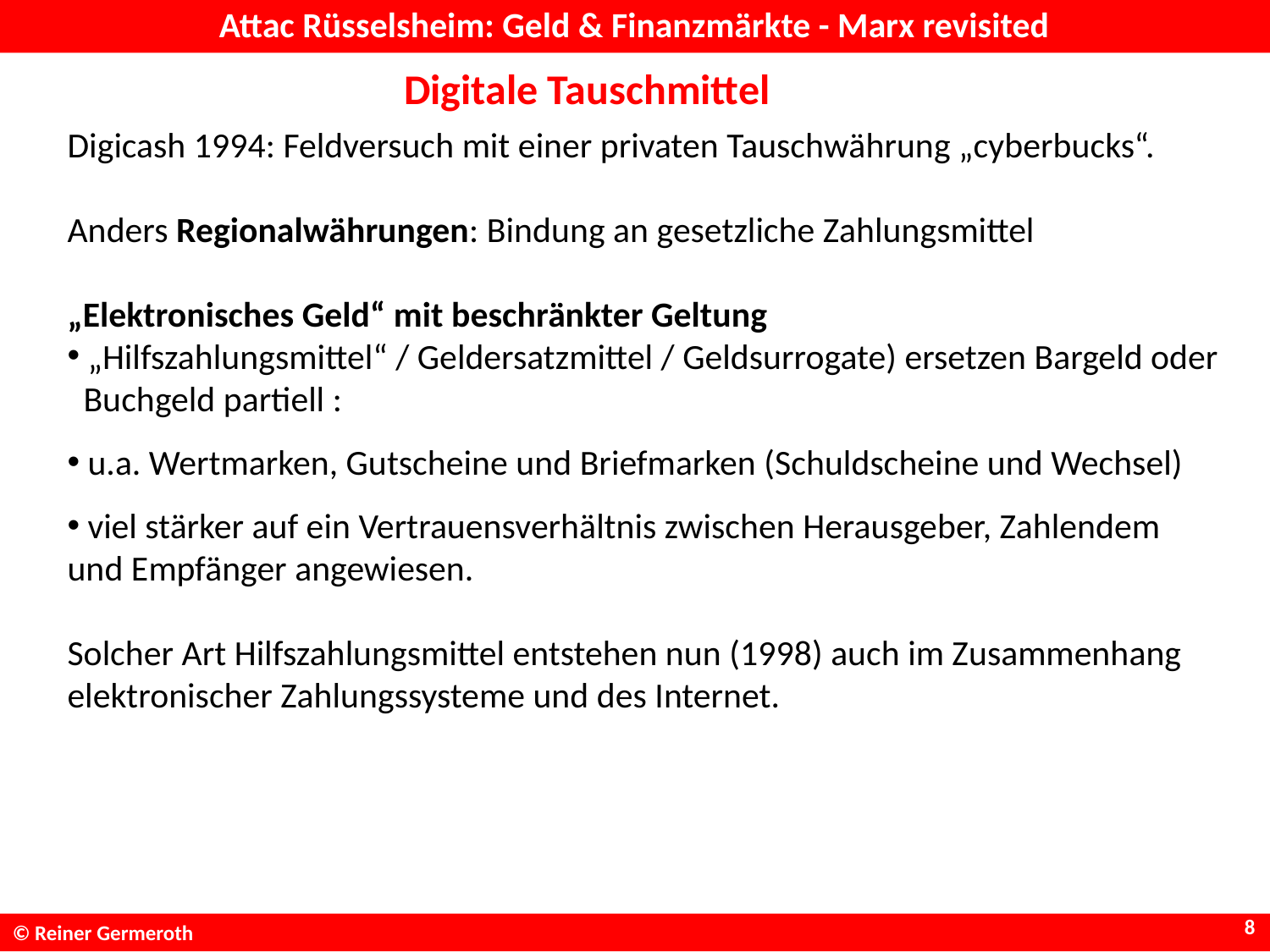

# Attac Rüsselsheim: Geld & Finanzmärkte - Marx revisited
Digitale Tauschmittel
Digicash 1994: Feldversuch mit einer privaten Tauschwährung „cyberbucks“.

Anders Regionalwährungen: Bindung an gesetzliche Zahlungsmittel

„Elektronisches Geld“ mit beschränkter Geltung
 „Hilfszahlungsmittel“ / Geldersatzmittel / Geldsurrogate) ersetzen Bargeld oder   Buchgeld partiell :
 u.a. Wertmarken, Gutscheine und Briefmarken (Schuldscheine und Wechsel)
 viel stärker auf ein Vertrauensverhältnis zwischen Herausgeber, Zahlendem und Empfänger angewiesen.
Solcher Art Hilfszahlungsmittel entstehen nun (1998) auch im Zusammenhang elektronischer Zahlungssysteme und des Internet.
8
© Reiner Germeroth